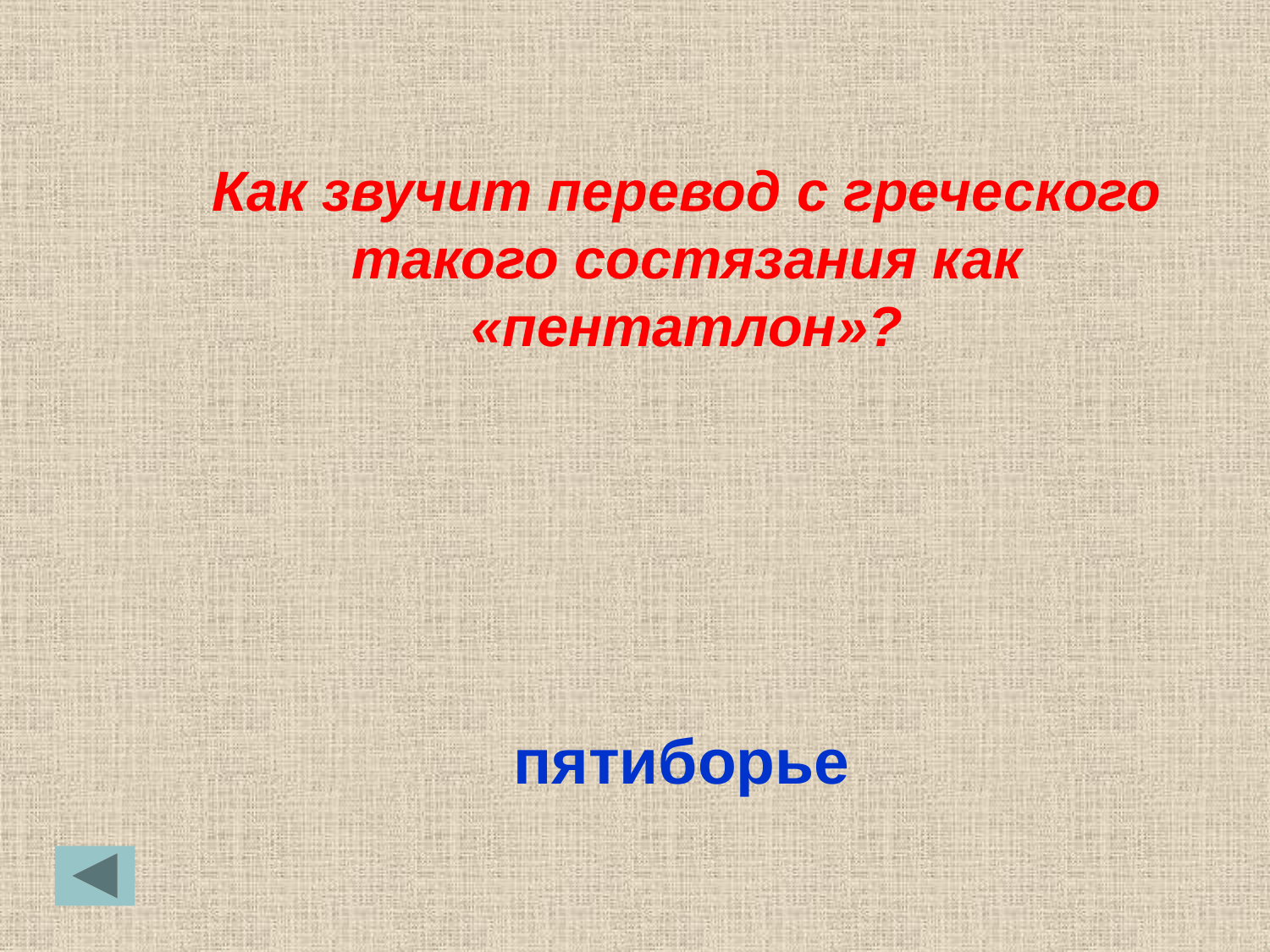

Как звучит перевод с греческого  такого состязания как «пентатлон»?
 пятиборье